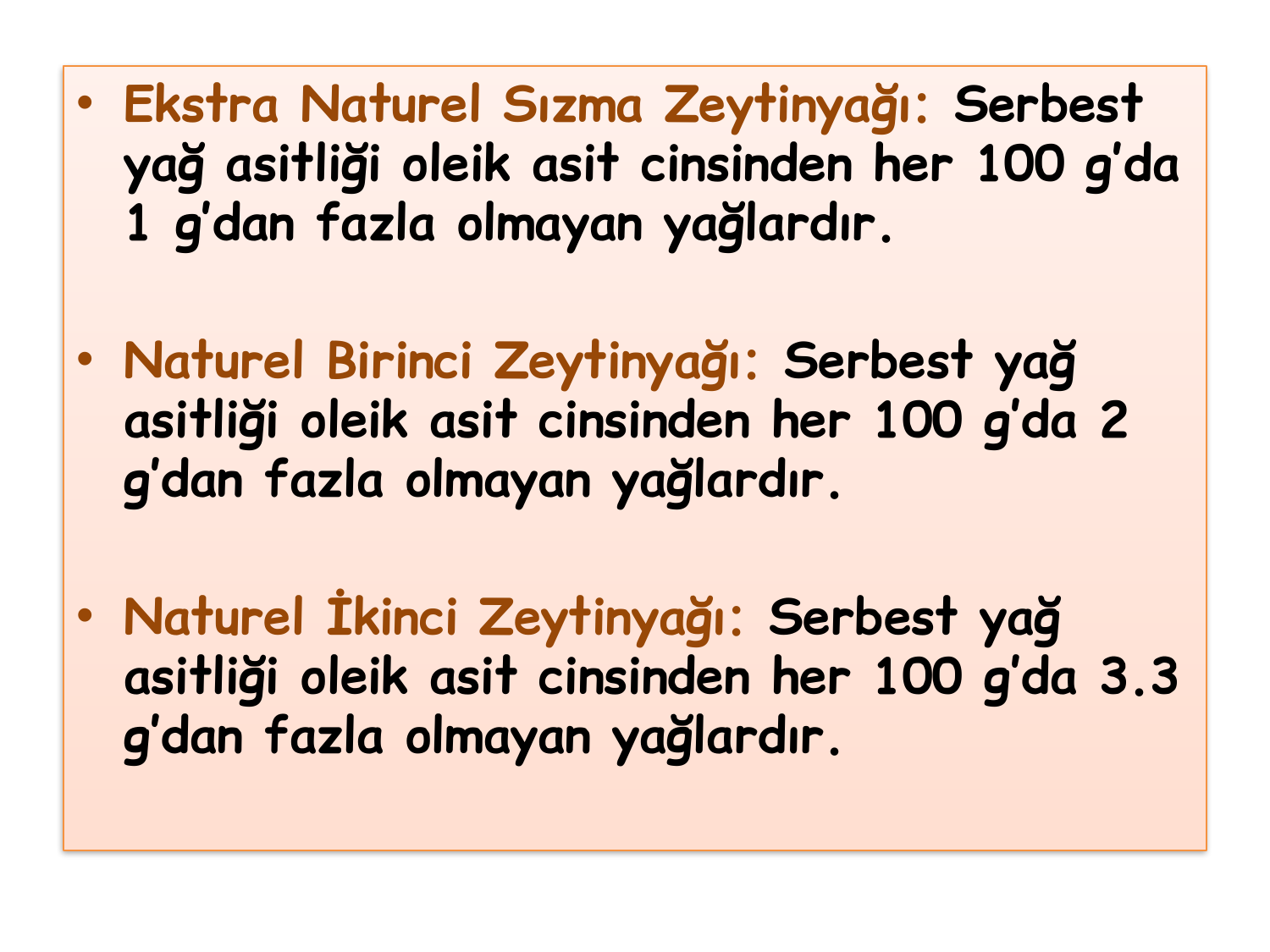

Ekstra Naturel Sızma Zeytinyağı: Serbest yağ asitliği oleik asit cinsinden her 100 g’da 1 g’dan fazla olmayan yağlardır.

Naturel Birinci Zeytinyağı: Serbest yağ asitliği oleik asit cinsinden her 100 g’da 2 g’dan fazla olmayan yağlardır.

Naturel İkinci Zeytinyağı: Serbest yağ asitliği oleik asit cinsinden her 100 g’da 3.3 g’dan fazla olmayan yağlardır.